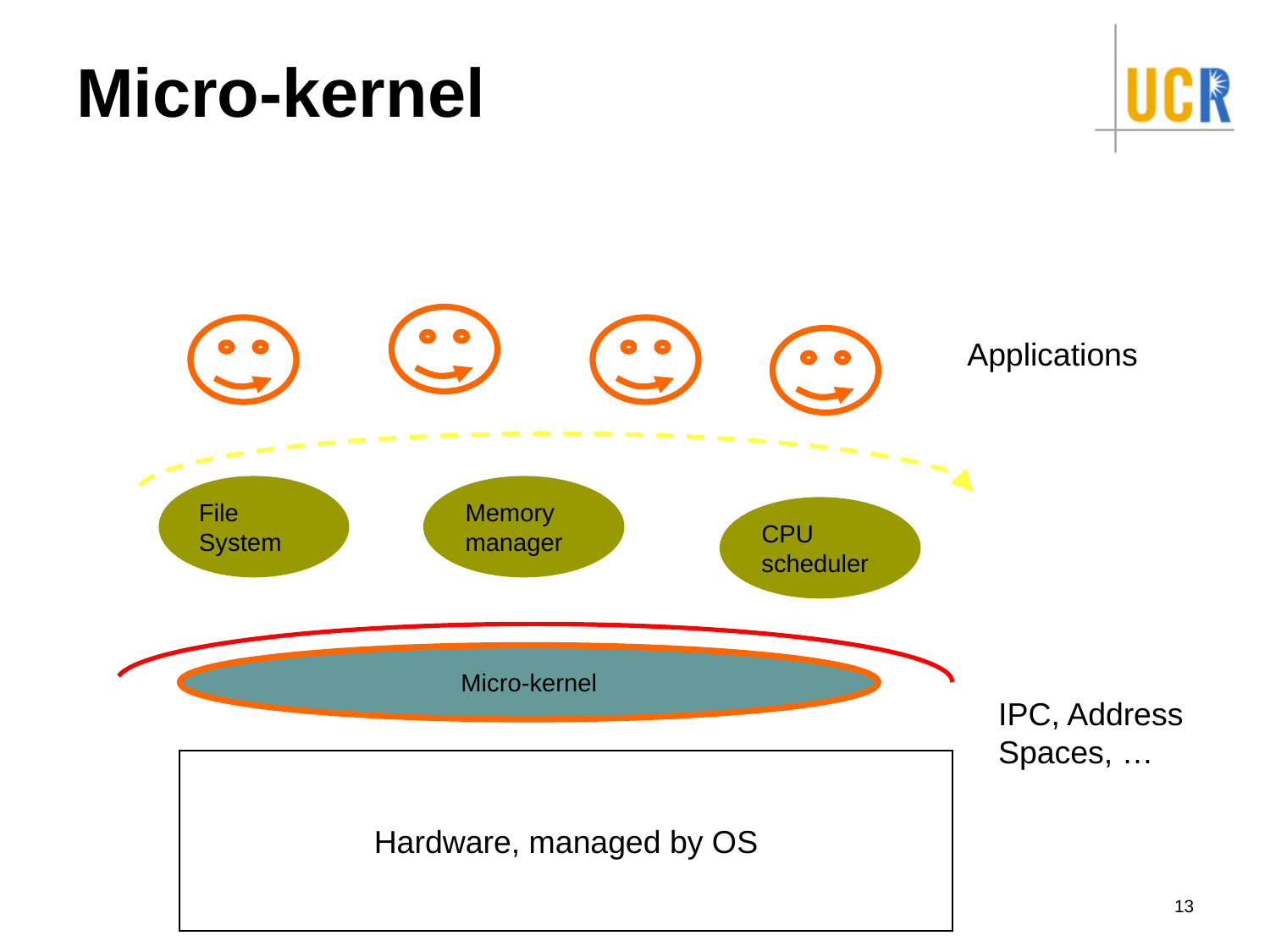

# Micro-kernel

Applications

File
System
Memory manager
CPU scheduler

Micro-kernel
IPC, Address
Spaces, …
Hardware, managed by OS
13